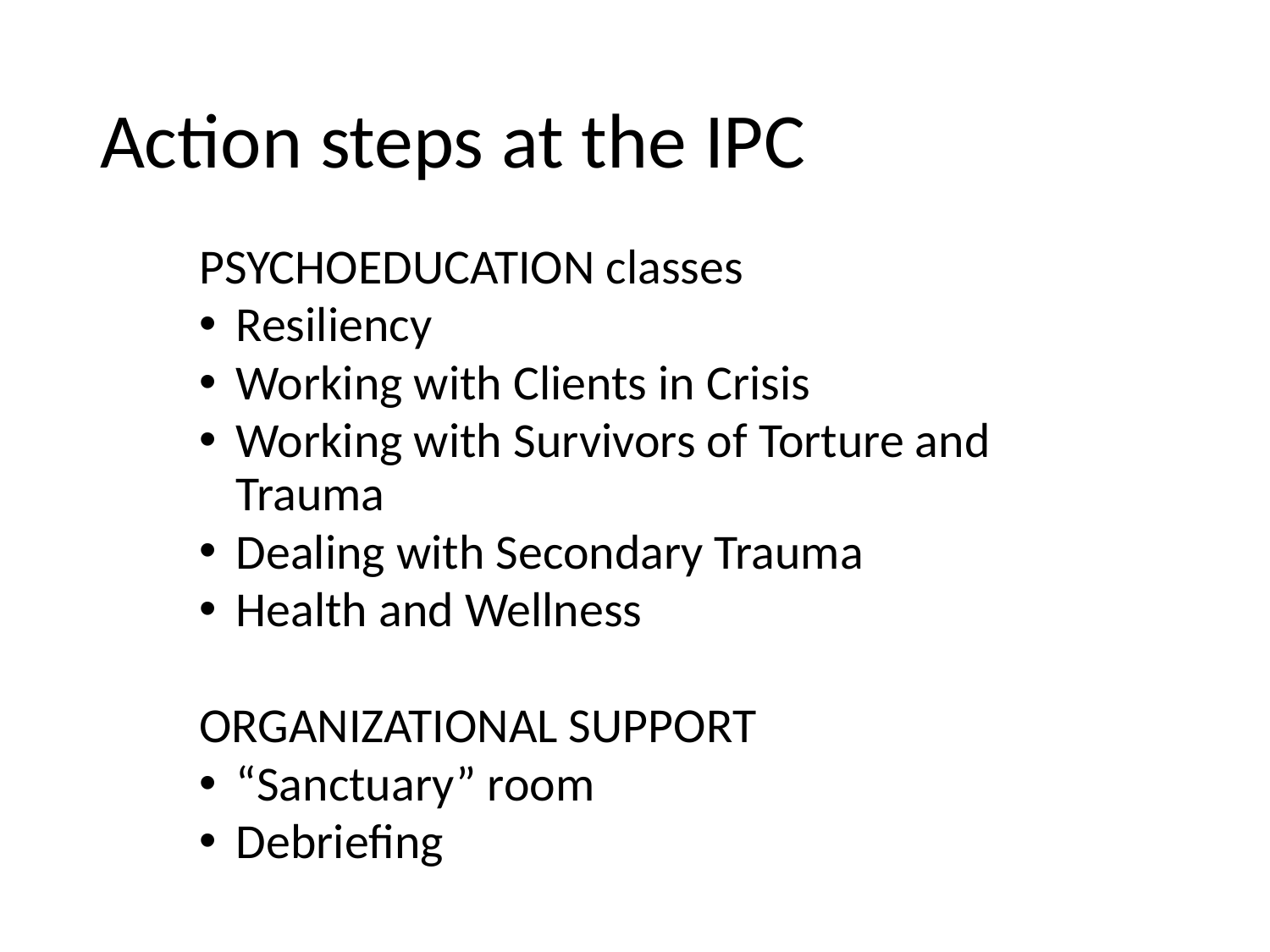

# Action steps at the IPC
PSYCHOEDUCATION classes
Resiliency
Working with Clients in Crisis
Working with Survivors of Torture and Trauma
Dealing with Secondary Trauma
Health and Wellness

ORGANIZATIONAL SUPPORT
“Sanctuary” room
Debriefing